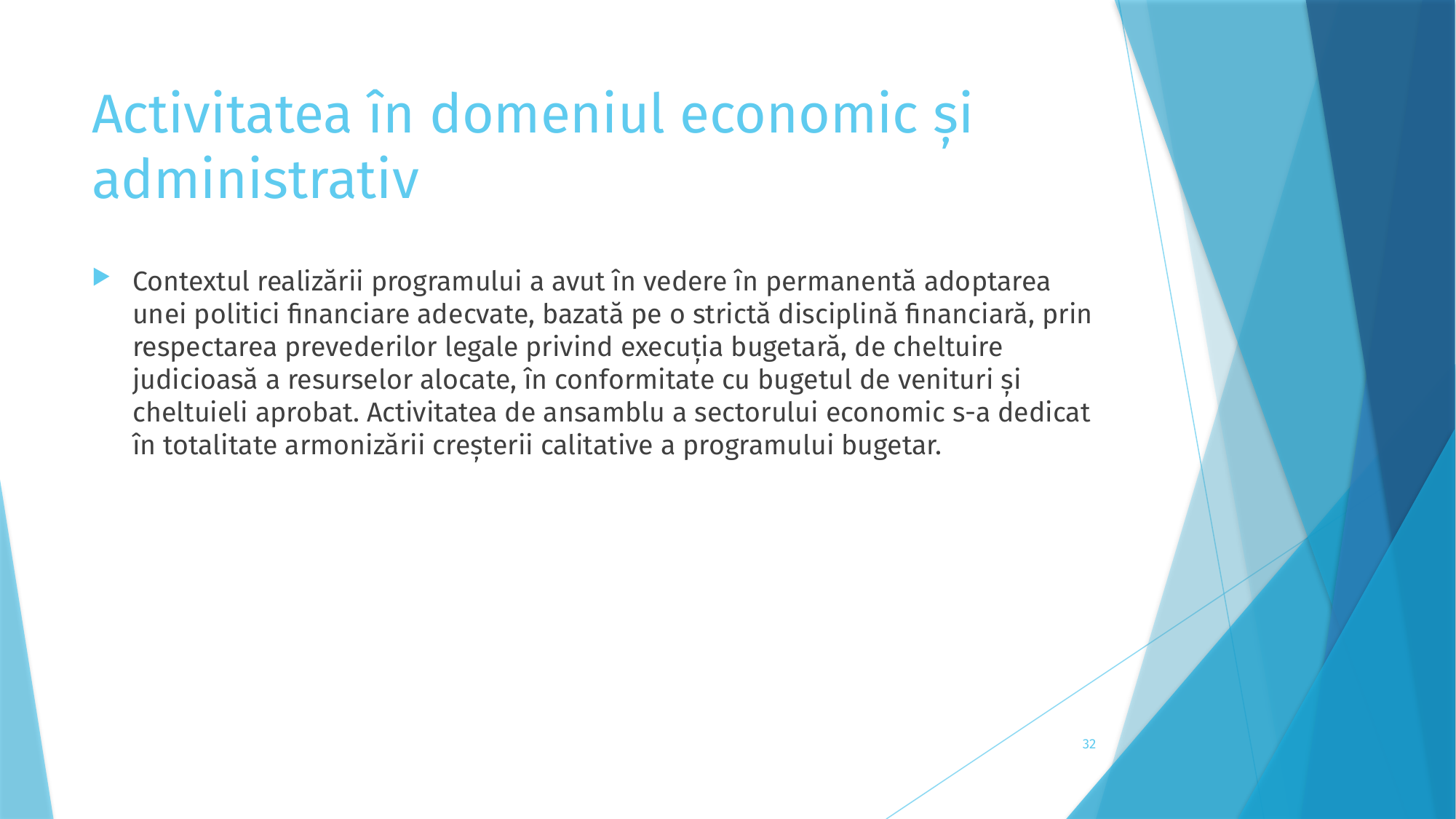

# Activitatea în domeniul economic și administrativ
Contextul realizării programului a avut în vedere în permanentă adoptarea unei politici financiare adecvate, bazată pe o strictă disciplină financiară, prin respectarea prevederilor legale privind execuția bugetară, de cheltuire judicioasă a resurselor alocate, în conformitate cu bugetul de venituri și cheltuieli aprobat. Activitatea de ansamblu a sectorului economic s-a dedicat în totalitate armonizării creșterii calitative a programului bugetar.
32